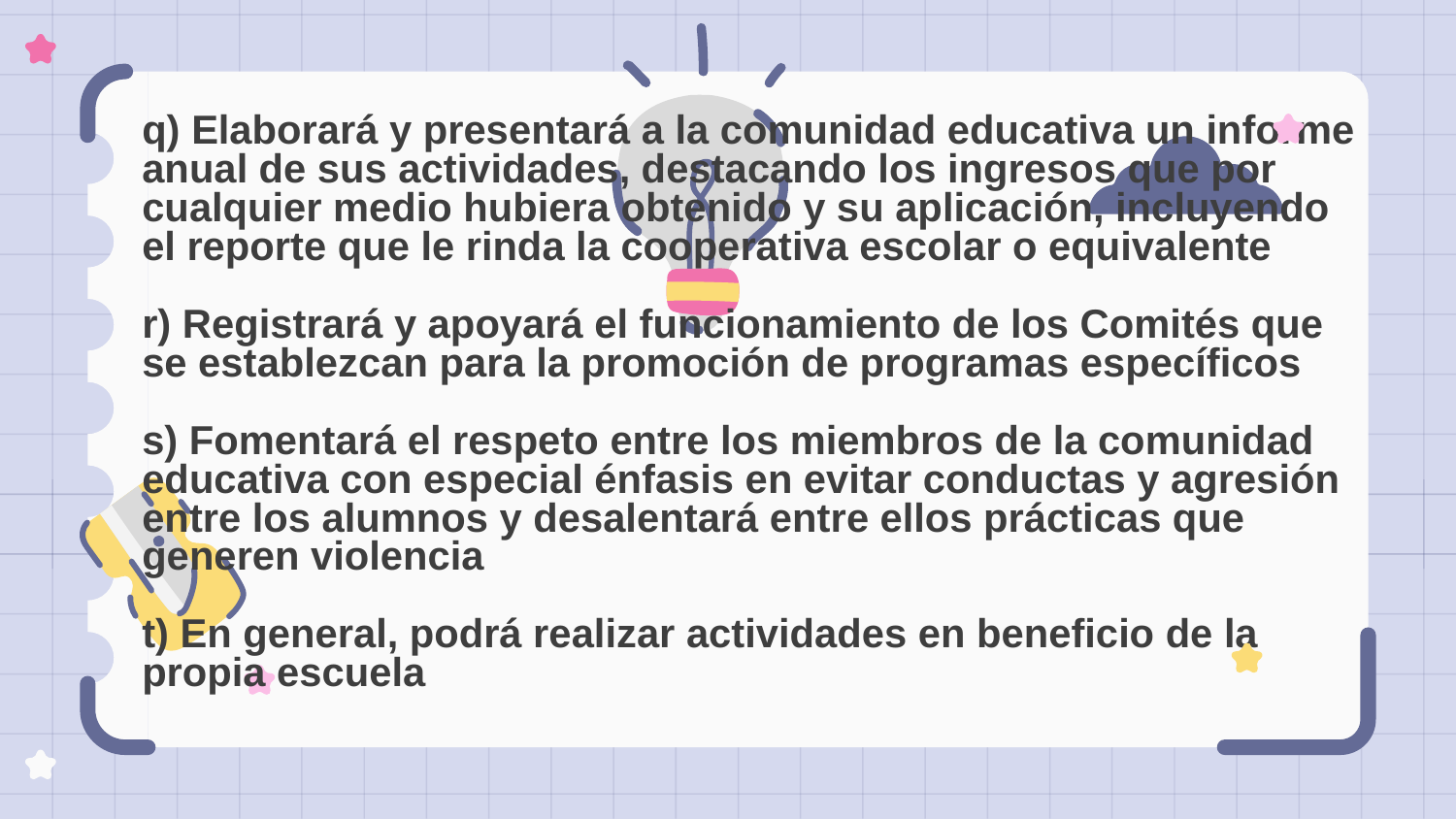

# q) Elaborará y presentará a la comunidad educativa un informe anual de sus actividades, destacando los ingresos que por cualquier medio hubiera obtenido y su aplicación, incluyendo el reporte que le rinda la cooperativa escolar o equivalente r) Registrará y apoyará el funcionamiento de los Comités que se establezcan para la promoción de programas específicos s) Fomentará el respeto entre los miembros de la comunidad educativa con especial énfasis en evitar conductas y agresión entre los alumnos y desalentará entre ellos prácticas que generen violencia t) En general, podrá realizar actividades en beneficio de la propia escuela